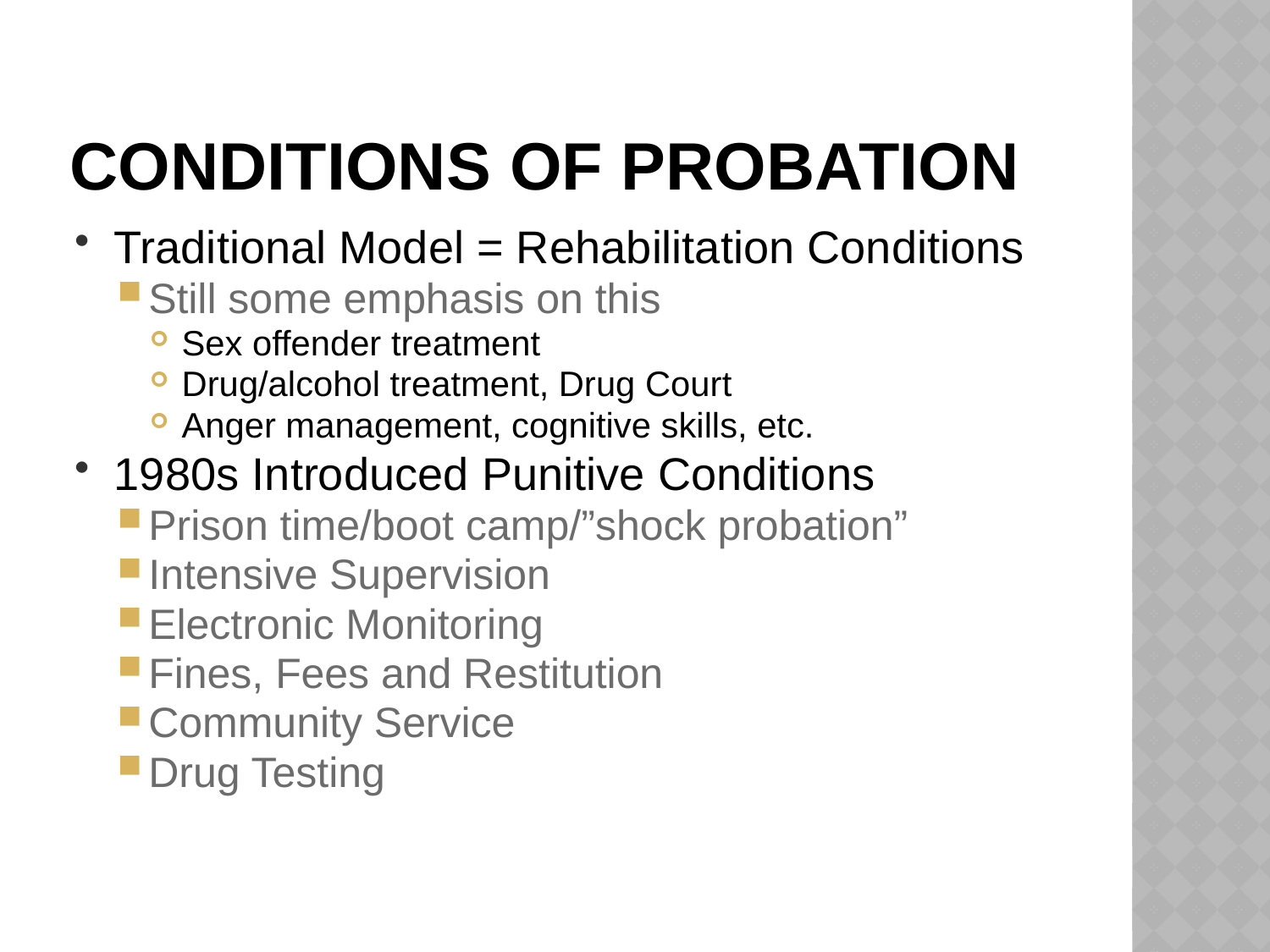

# Conditions of Probation
Traditional Model = Rehabilitation Conditions
Still some emphasis on this
Sex offender treatment
Drug/alcohol treatment, Drug Court
Anger management, cognitive skills, etc.
1980s Introduced Punitive Conditions
Prison time/boot camp/”shock probation”
Intensive Supervision
Electronic Monitoring
Fines, Fees and Restitution
Community Service
Drug Testing